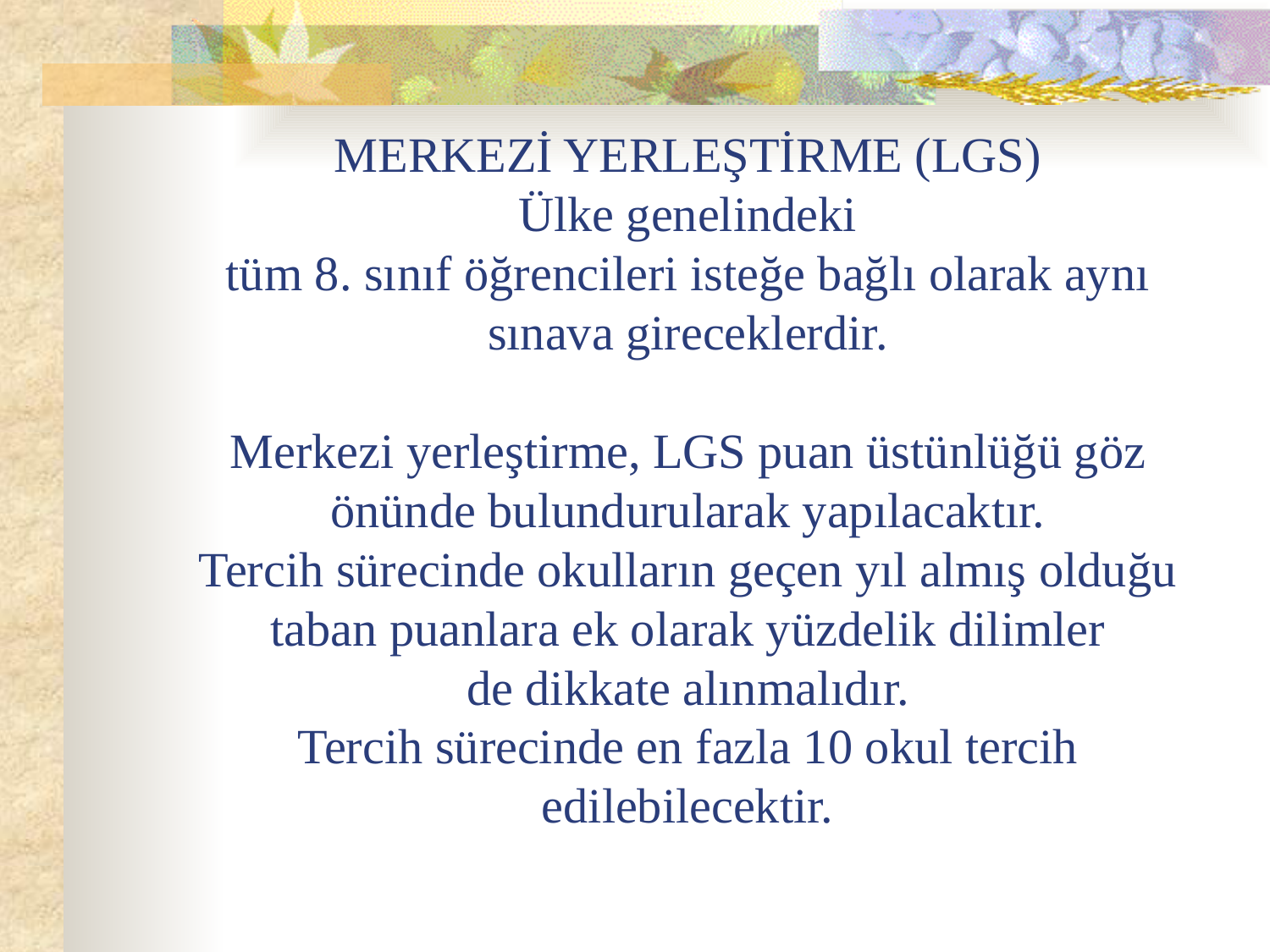

# MERKEZİ YERLEŞTİRME (LGS) Ülke genelindeki tüm 8. sınıf öğrencileri isteğe bağlı olarak aynı sınava gireceklerdir. Merkezi yerleştirme, LGS puan üstünlüğü göz önünde bulundurularak yapılacaktır. Tercih sürecinde okulların geçen yıl almış olduğu taban puanlara ek olarak yüzdelik dilimler de dikkate alınmalıdır. Tercih sürecinde en fazla 10 okul tercih edilebilecektir.